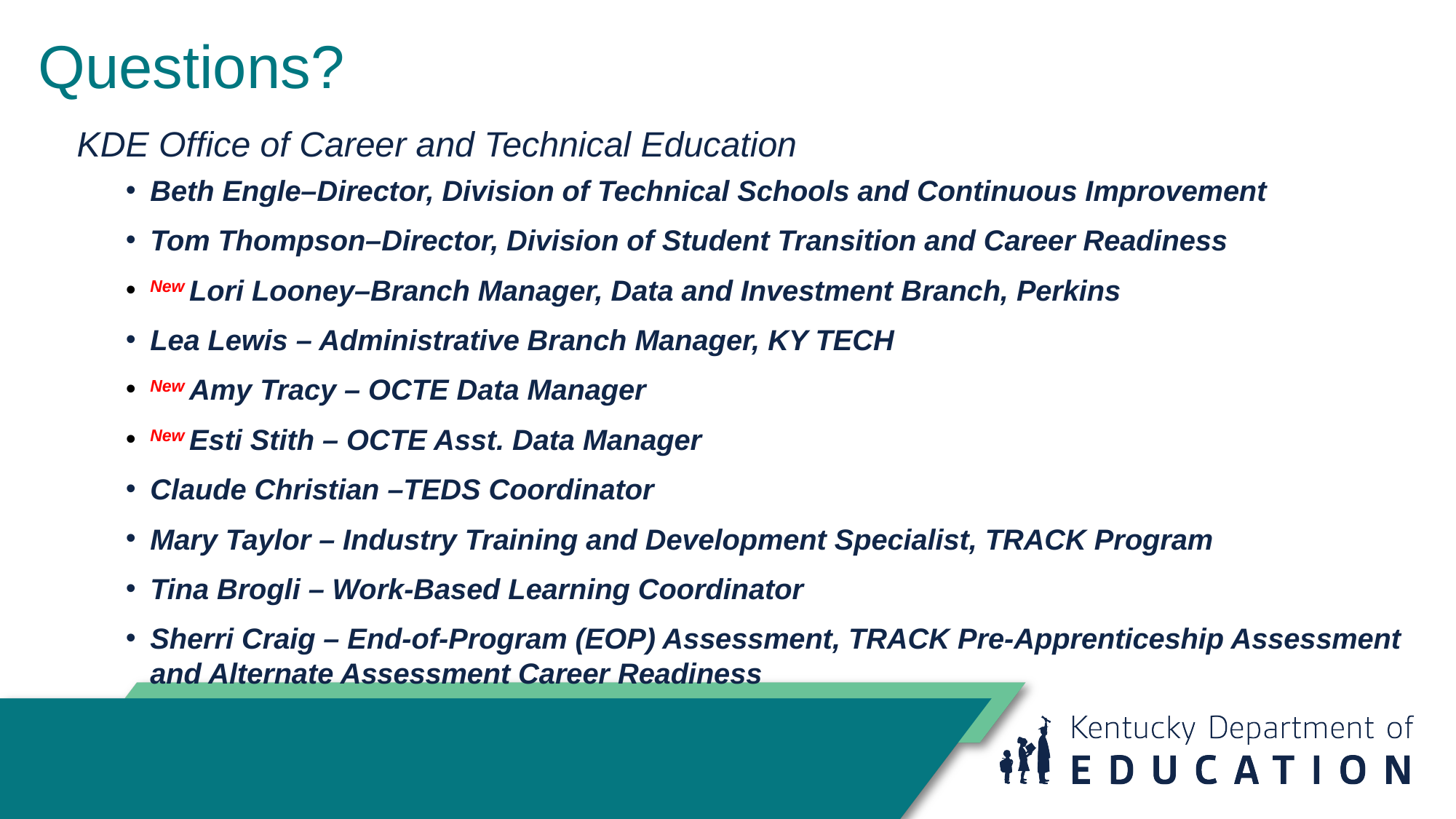

# Questions?
KDE Office of Career and Technical Education
Beth Engle–Director, Division of Technical Schools and Continuous Improvement
Tom Thompson–Director, Division of Student Transition and Career Readiness
New Lori Looney–Branch Manager, Data and Investment Branch, Perkins
Lea Lewis – Administrative Branch Manager, KY TECH
New Amy Tracy – OCTE Data Manager
New Esti Stith – OCTE Asst. Data Manager
Claude Christian –TEDS Coordinator
Mary Taylor – Industry Training and Development Specialist, TRACK Program
Tina Brogli – Work-Based Learning Coordinator
Sherri Craig – End-of-Program (EOP) Assessment, TRACK Pre-Apprenticeship Assessment and Alternate Assessment Career Readiness